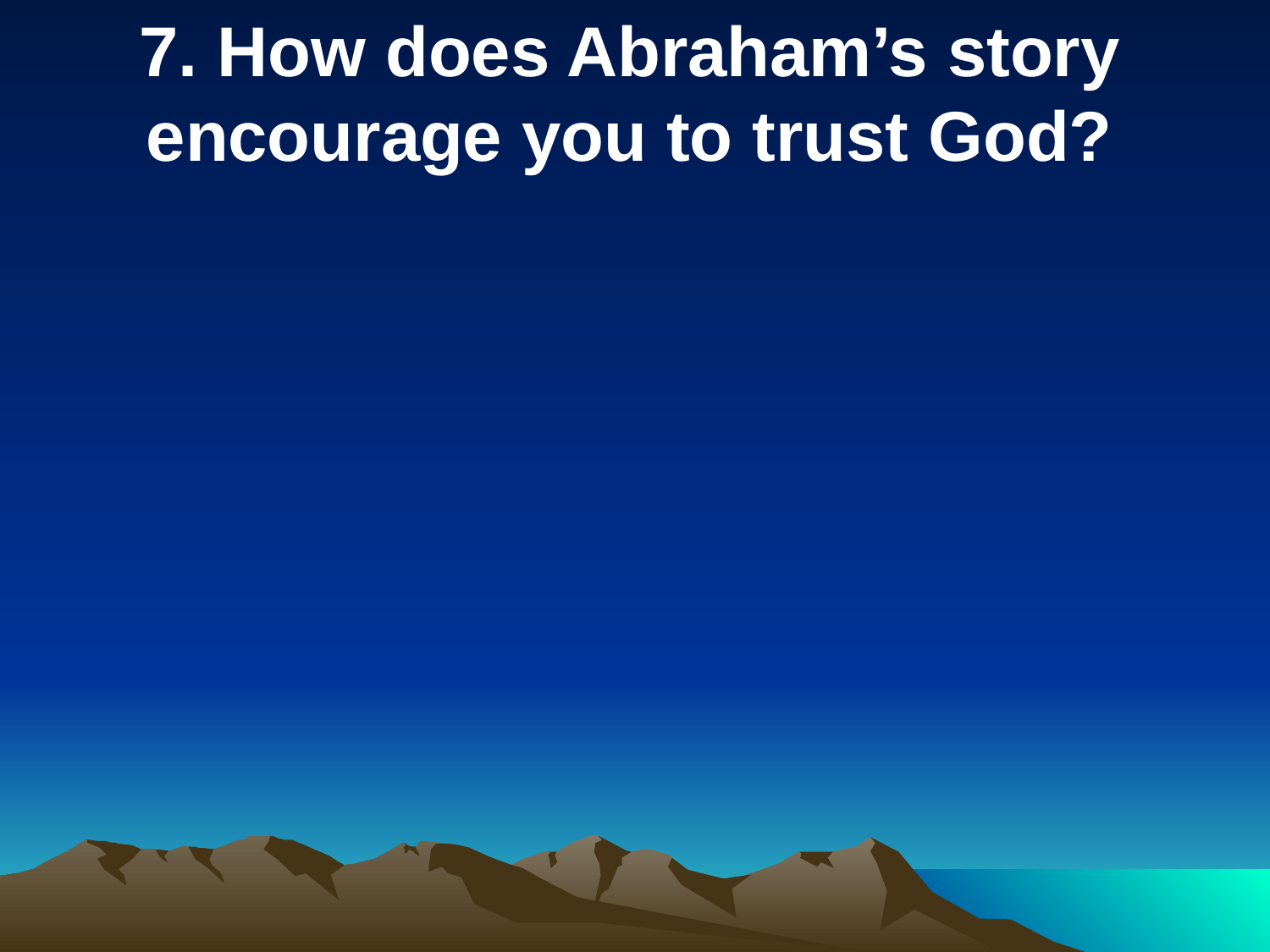

7. How does Abraham’s story encourage you to trust God?